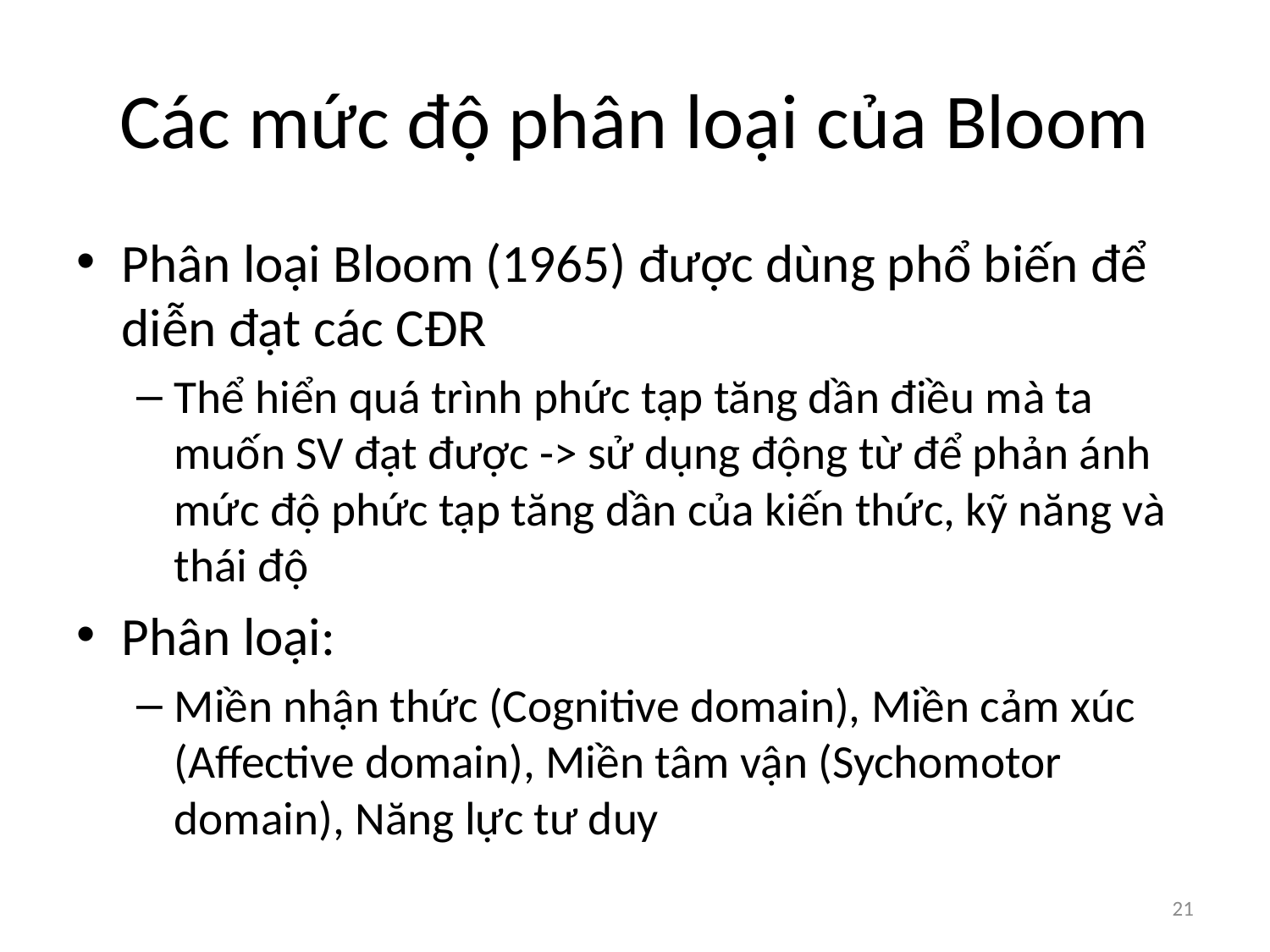

# Các mức độ phân loại của Bloom
Phân loại Bloom (1965) được dùng phổ biến để diễn đạt các CĐR
Thể hiển quá trình phức tạp tăng dần điều mà ta muốn SV đạt được -> sử dụng động từ để phản ánh mức độ phức tạp tăng dần của kiến thức, kỹ năng và thái độ
Phân loại:
Miền nhận thức (Cognitive domain), Miền cảm xúc (Affective domain), Miền tâm vận (Sychomotor domain), Năng lực tư duy
21